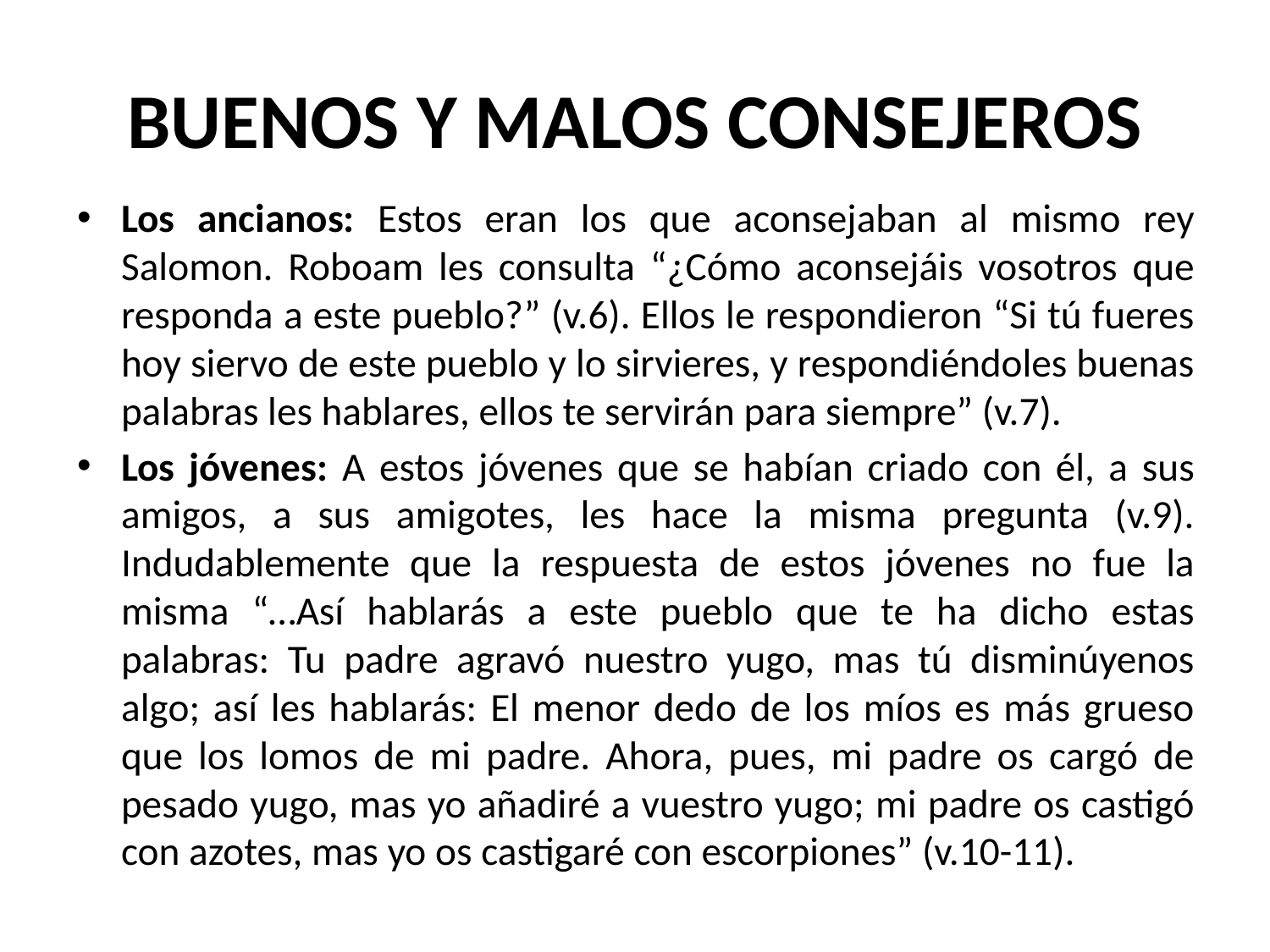

# BUENOS Y MALOS CONSEJEROS
Los ancianos: Estos eran los que aconsejaban al mismo rey Salomon. Roboam les consulta “¿Cómo aconsejáis vosotros que responda a este pueblo?” (v.6). Ellos le respondieron “Si tú fueres hoy siervo de este pueblo y lo sirvieres, y respondiéndoles buenas palabras les hablares, ellos te servirán para siempre” (v.7).
Los jóvenes: A estos jóvenes que se habían criado con él, a sus amigos, a sus amigotes, les hace la misma pregunta (v.9). Indudablemente que la respuesta de estos jóvenes no fue la misma “…Así hablarás a este pueblo que te ha dicho estas palabras: Tu padre agravó nuestro yugo, mas tú disminúyenos algo; así les hablarás: El menor dedo de los míos es más grueso que los lomos de mi padre. Ahora, pues, mi padre os cargó de pesado yugo, mas yo añadiré a vuestro yugo; mi padre os castigó con azotes, mas yo os castigaré con escorpiones” (v.10-11).